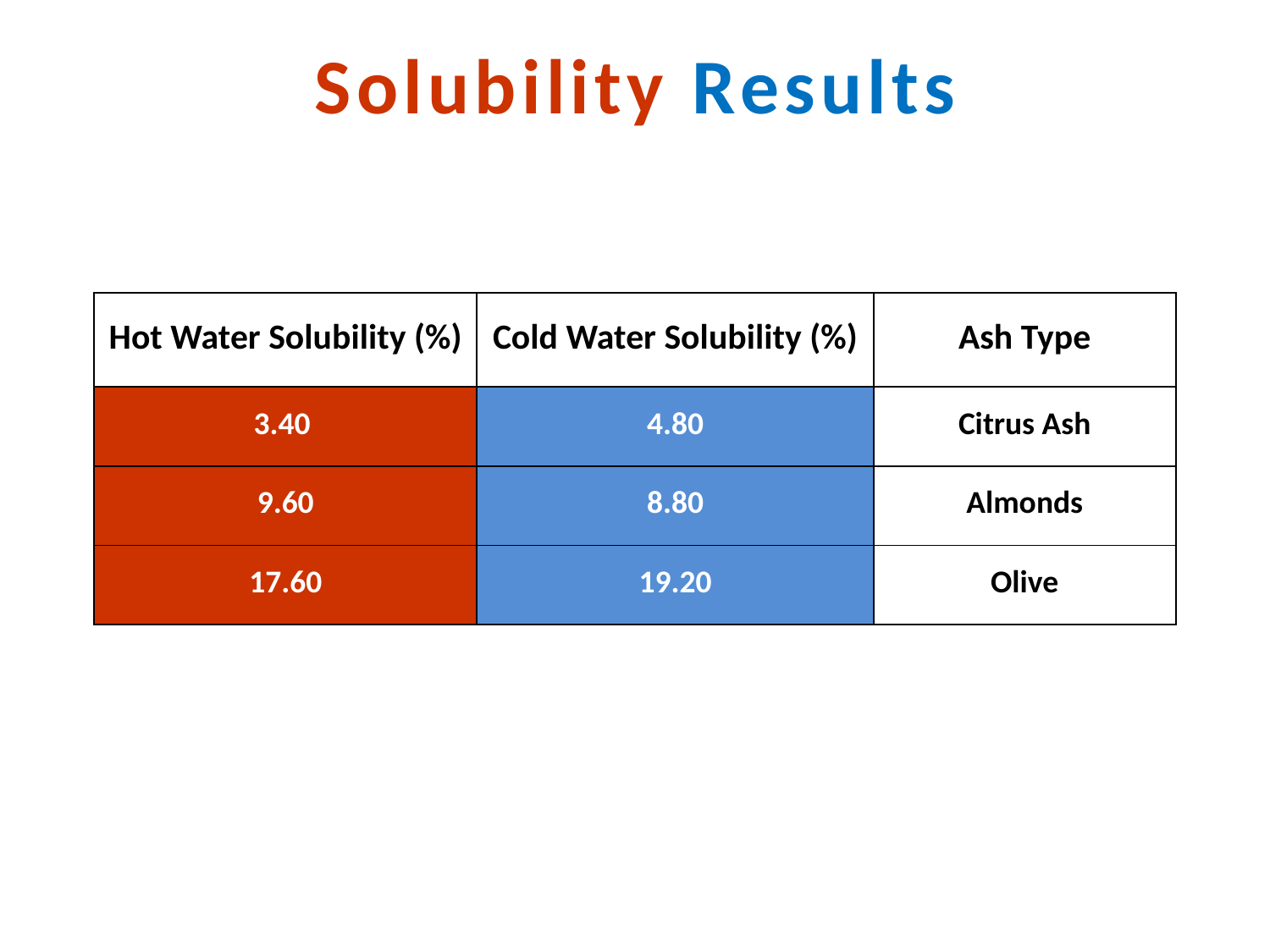

Solubility Results
| Hot Water Solubility (%) | Cold Water Solubility (%) | Ash Type |
| --- | --- | --- |
| 3.40 | 4.80 | Citrus Ash |
| 9.60 | 8.80 | Almonds |
| 17.60 | 19.20 | Olive |